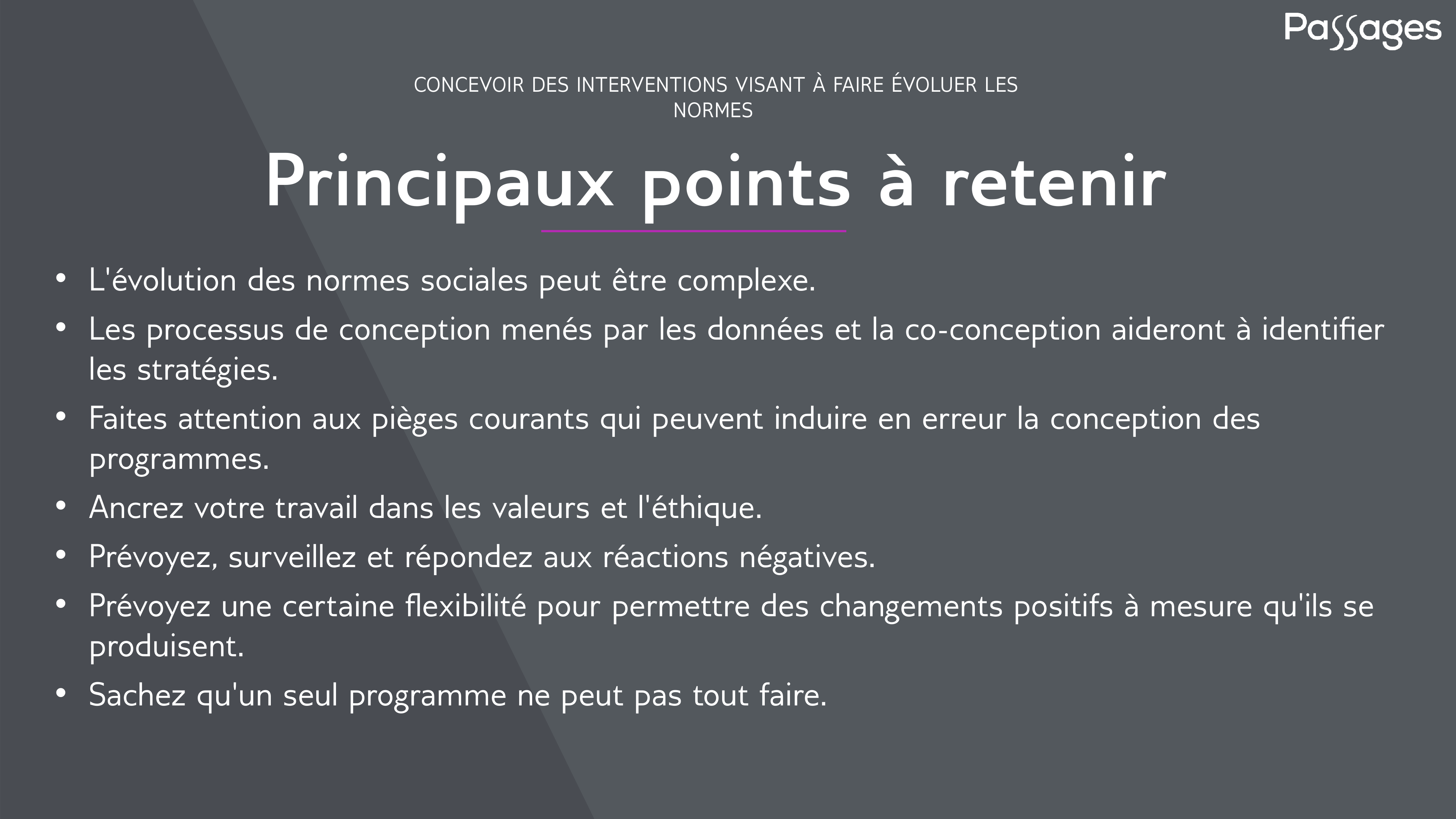

CONCEVOIR DES INTERVENTIONS VISANT À FAIRE ÉVOLUER LES NORMES
# Principaux points à retenir
L'évolution des normes sociales peut être complexe.
Les processus de conception menés par les données et la co-conception aideront à identifier les stratégies.
Faites attention aux pièges courants qui peuvent induire en erreur la conception des programmes.
Ancrez votre travail dans les valeurs et l'éthique.
Prévoyez, surveillez et répondez aux réactions négatives.
Prévoyez une certaine flexibilité pour permettre des changements positifs à mesure qu'ils se produisent.
Sachez qu'un seul programme ne peut pas tout faire.